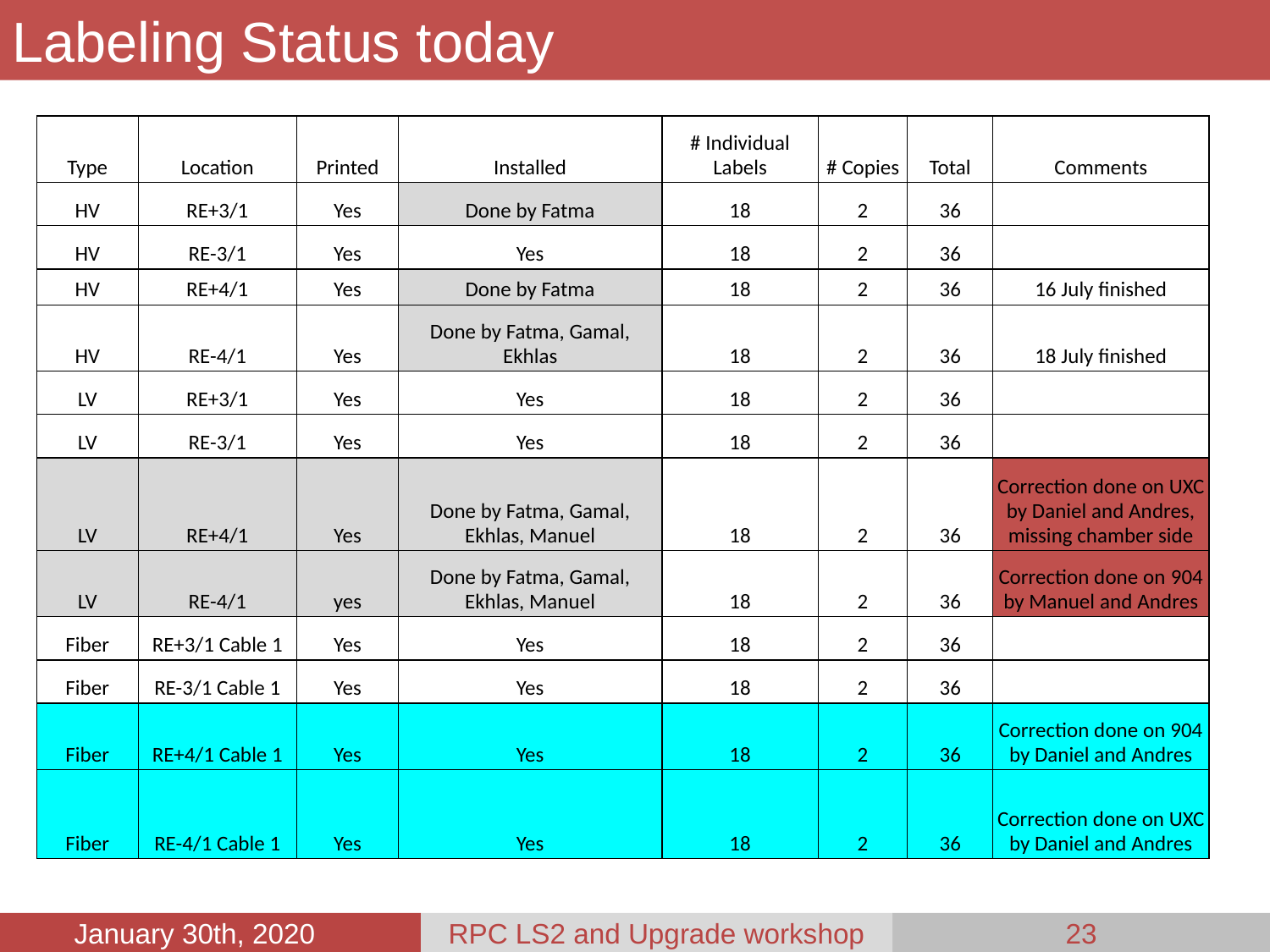

Labeling Status today
| Type | Location | Printed | Installed | # Individual Labels | # Copies | Total | Comments |
| --- | --- | --- | --- | --- | --- | --- | --- |
| HV | RE+3/1 | Yes | Done by Fatma | 18 | 2 | 36 |  |
| HV | RE-3/1 | Yes | Yes | 18 | 2 | 36 |  |
| HV | RE+4/1 | Yes | Done by Fatma | 18 | 2 | 36 | 16 July finished |
| HV | RE-4/1 | Yes | Done by Fatma, Gamal, Ekhlas | 18 | 2 | 36 | 18 July finished |
| LV | RE+3/1 | Yes | Yes | 18 | 2 | 36 |  |
| LV | RE-3/1 | Yes | Yes | 18 | 2 | 36 |  |
| LV | RE+4/1 | Yes | Done by Fatma, Gamal, Ekhlas, Manuel | 18 | 2 | 36 | Correction done on UXC by Daniel and Andres, missing chamber side |
| LV | RE-4/1 | yes | Done by Fatma, Gamal, Ekhlas, Manuel | 18 | 2 | 36 | Correction done on 904 by Manuel and Andres |
| Fiber | RE+3/1 Cable 1 | Yes | Yes | 18 | 2 | 36 |  |
| Fiber | RE-3/1 Cable 1 | Yes | Yes | 18 | 2 | 36 |  |
| Fiber | RE+4/1 Cable 1 | Yes | Yes | 18 | 2 | 36 | Correction done on 904 by Daniel and Andres |
| Fiber | RE-4/1 Cable 1 | Yes | Yes | 18 | 2 | 36 | Correction done on UXC by Daniel and Andres |
January 30th, 2020
RPC LS2 and Upgrade workshop
23